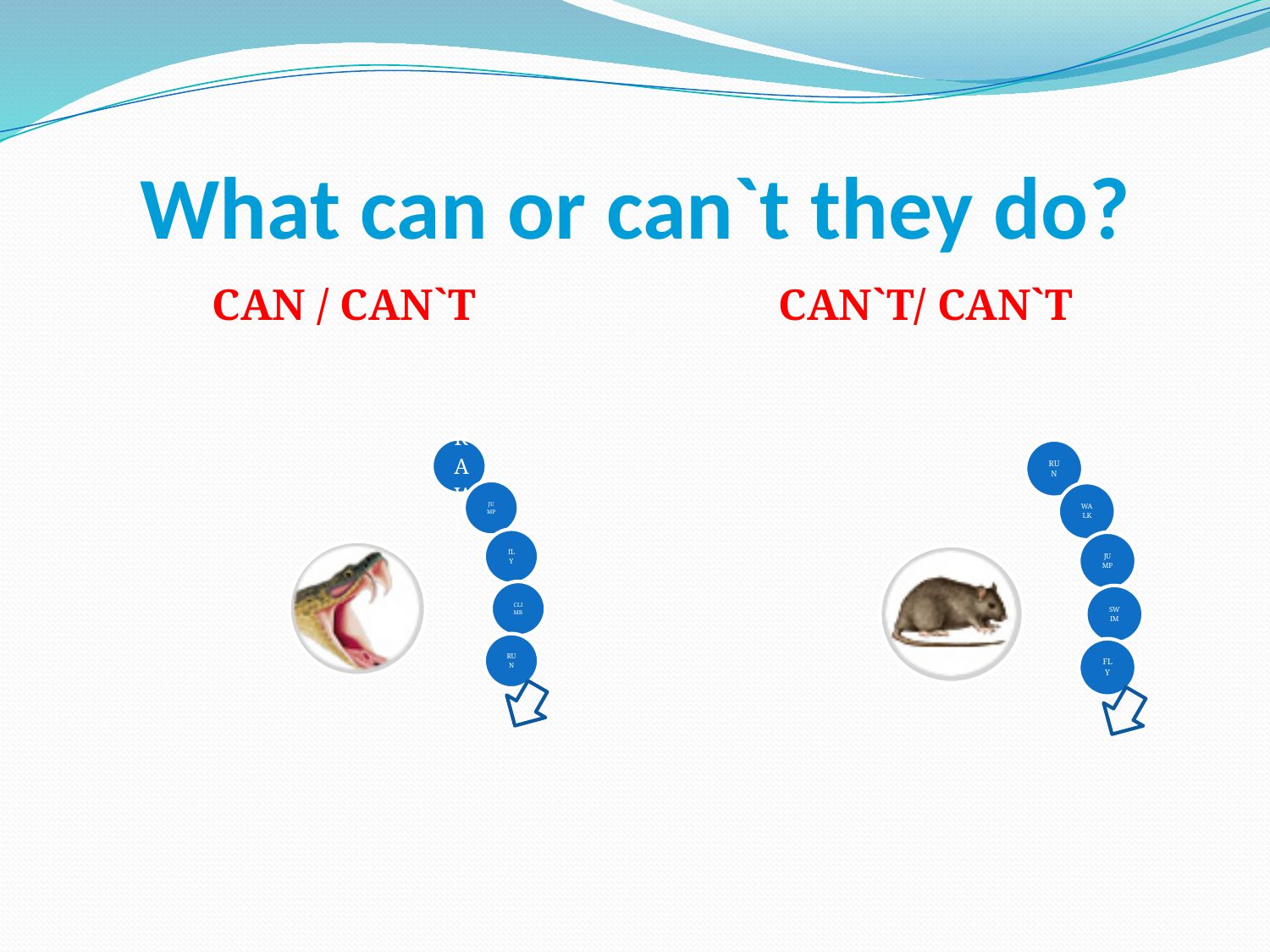

# What can or can`t they do?
СAN / CAN`T
CAN`T/ CAN`T
CRAWL
JUMP
fLY
CLIMB
RUN
RUN
WALK
JUMP
SWIM
FLY